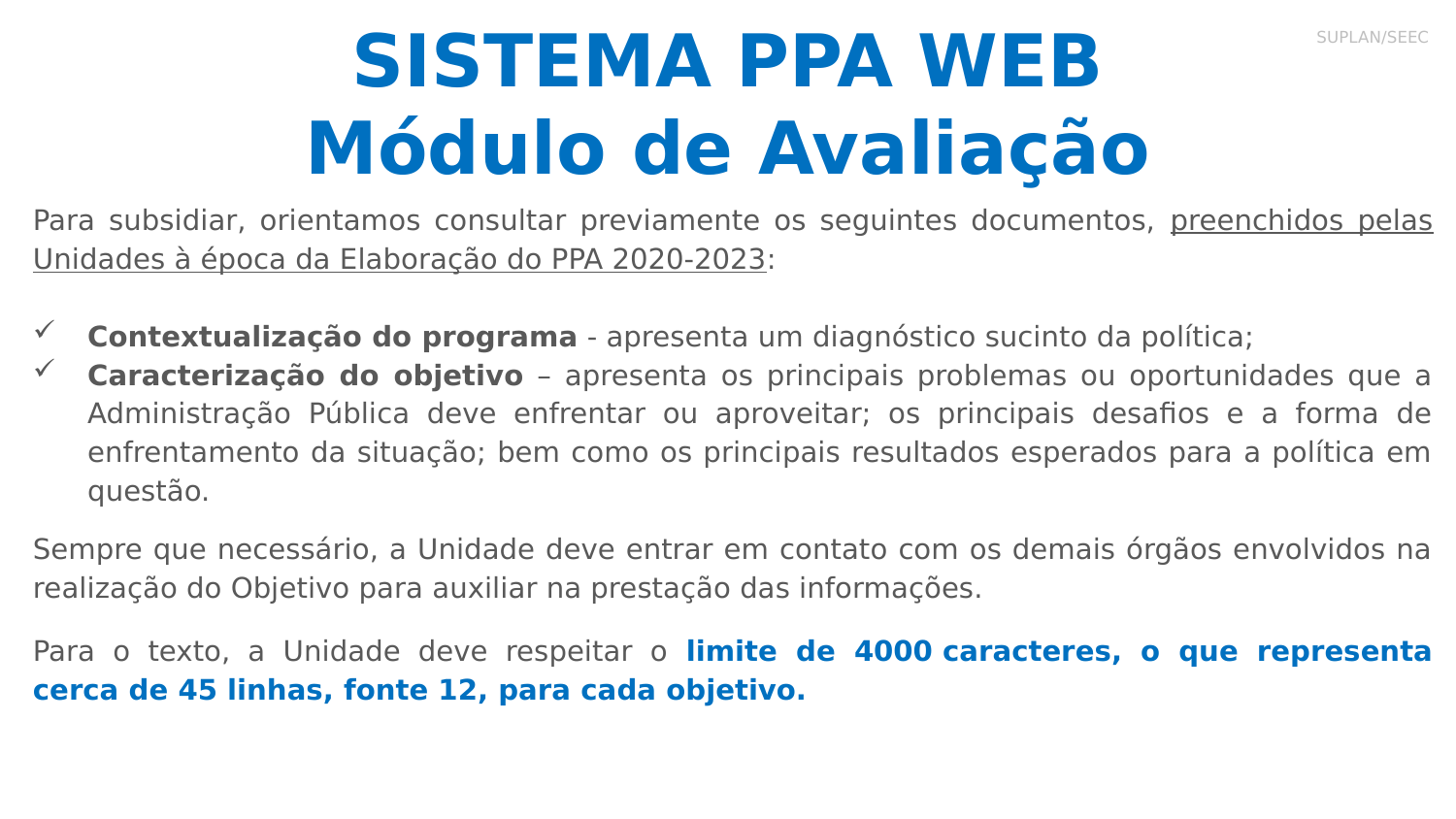

# SISTEMA PPA WEB Módulo de Avaliação
SUPLAN/SEEC
Para subsidiar, orientamos consultar previamente os seguintes documentos, preenchidos pelas Unidades à época da Elaboração do PPA 2020-2023:

Contextualização do programa - apresenta um diagnóstico sucinto da política;
Caracterização do objetivo – apresenta os principais problemas ou oportunidades que a Administração Pública deve enfrentar ou aproveitar; os principais desafios e a forma de enfrentamento da situação; bem como os principais resultados esperados para a política em questão.

Sempre que necessário, a Unidade deve entrar em contato com os demais órgãos envolvidos na realização do Objetivo para auxiliar na prestação das informações.

Para o texto, a Unidade deve respeitar o limite de 4000 caracteres, o que representa cerca de 45 linhas, fonte 12, para cada objetivo.